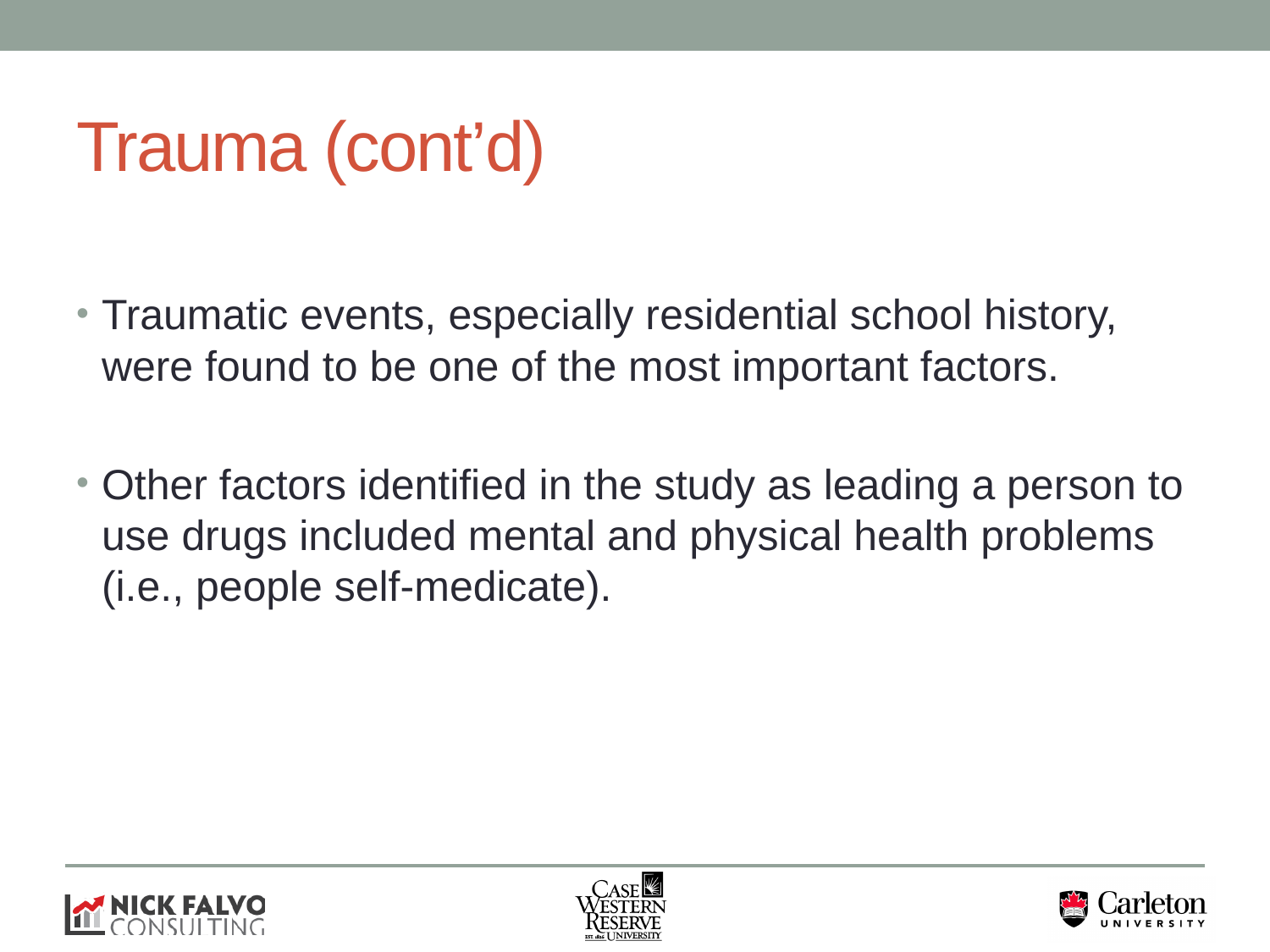

# Trauma (cont’d)

Traumatic events, especially residential school history, were found to be one of the most important factors.

Other factors identified in the study as leading a person to use drugs included mental and physical health problems (i.e., people self-medicate).